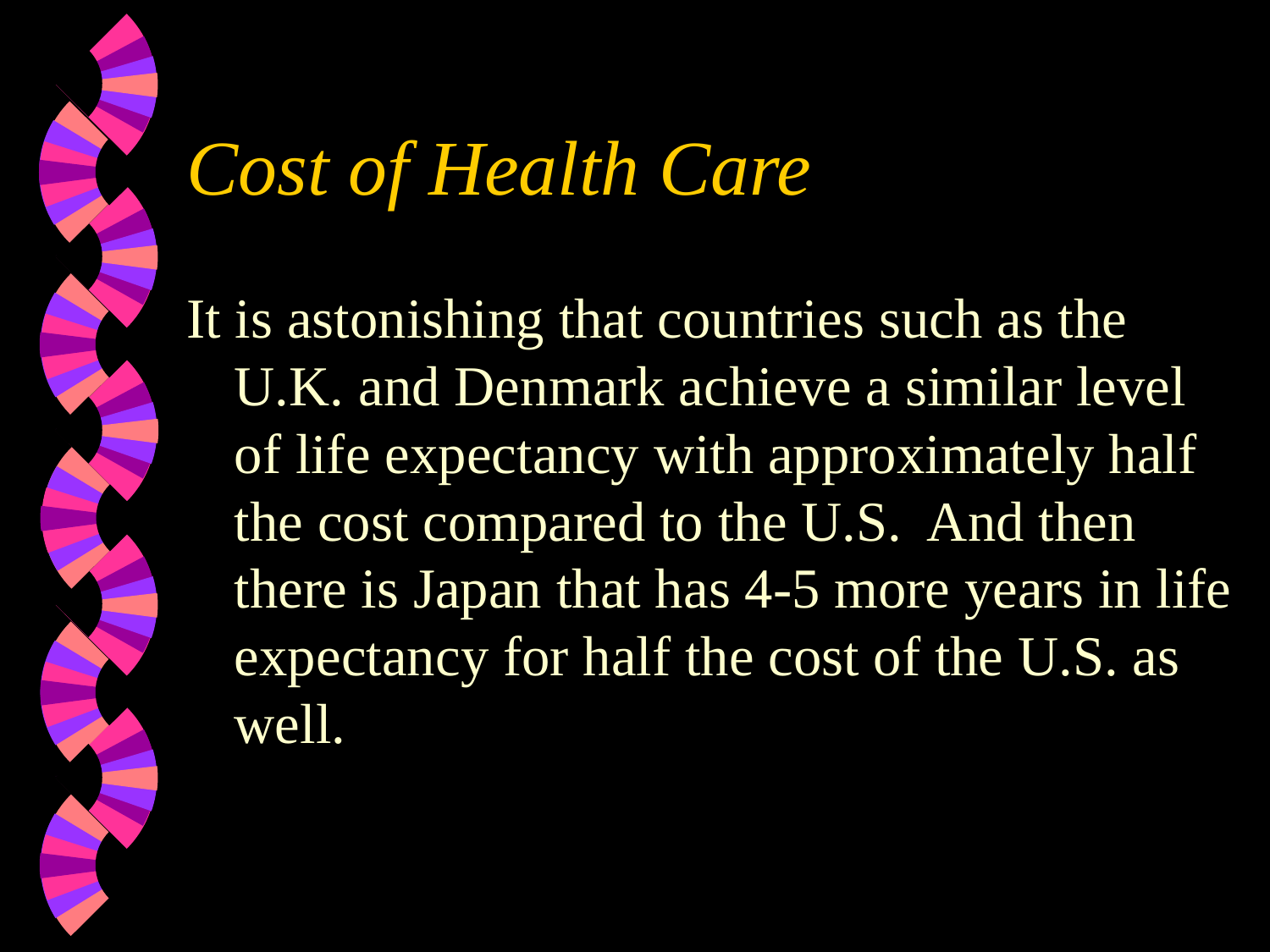

# Cost of Health Care
It is astonishing that countries such as the U.K. and Denmark achieve a similar level of life expectancy with approximately half the cost compared to the U.S.  And then there is Japan that has 4-5 more years in life expectancy for half the cost of the U.S. as well.